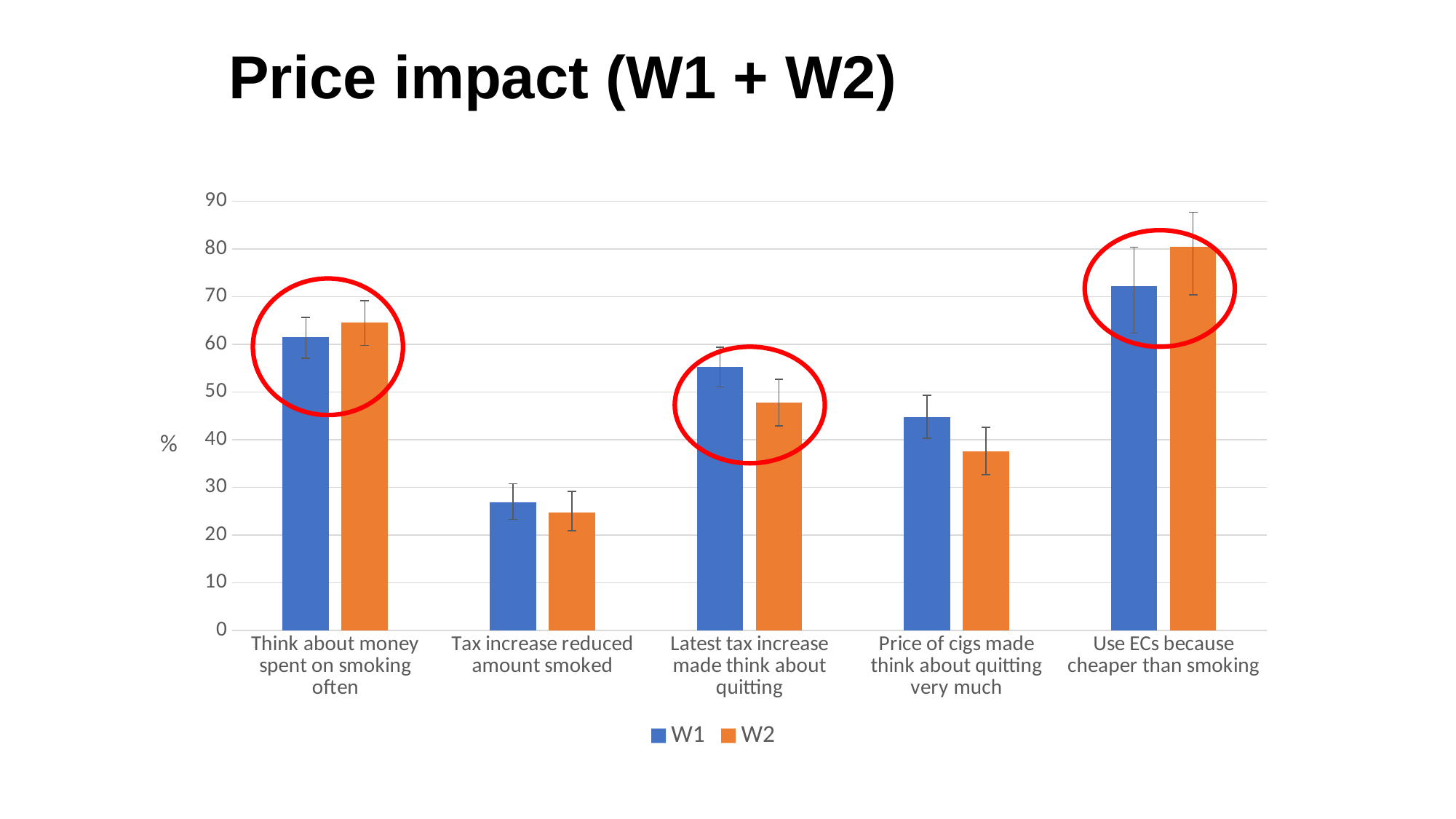

# Price impact (W1 + W2)

### Chart

| Category | W1 | W2 |
|---|---|---|
| Think about money spent on smoking often | 61.5 | 64.6 |
| Tax increase reduced amount smoked | 26.9 | 24.8 |
| Latest tax increase made think about quitting | 55.3 | 47.8 |
| Price of cigs made think about quitting very much | 44.7 | 37.6 |
| Use ECs because cheaper than smoking | 72.3 | 80.5 |